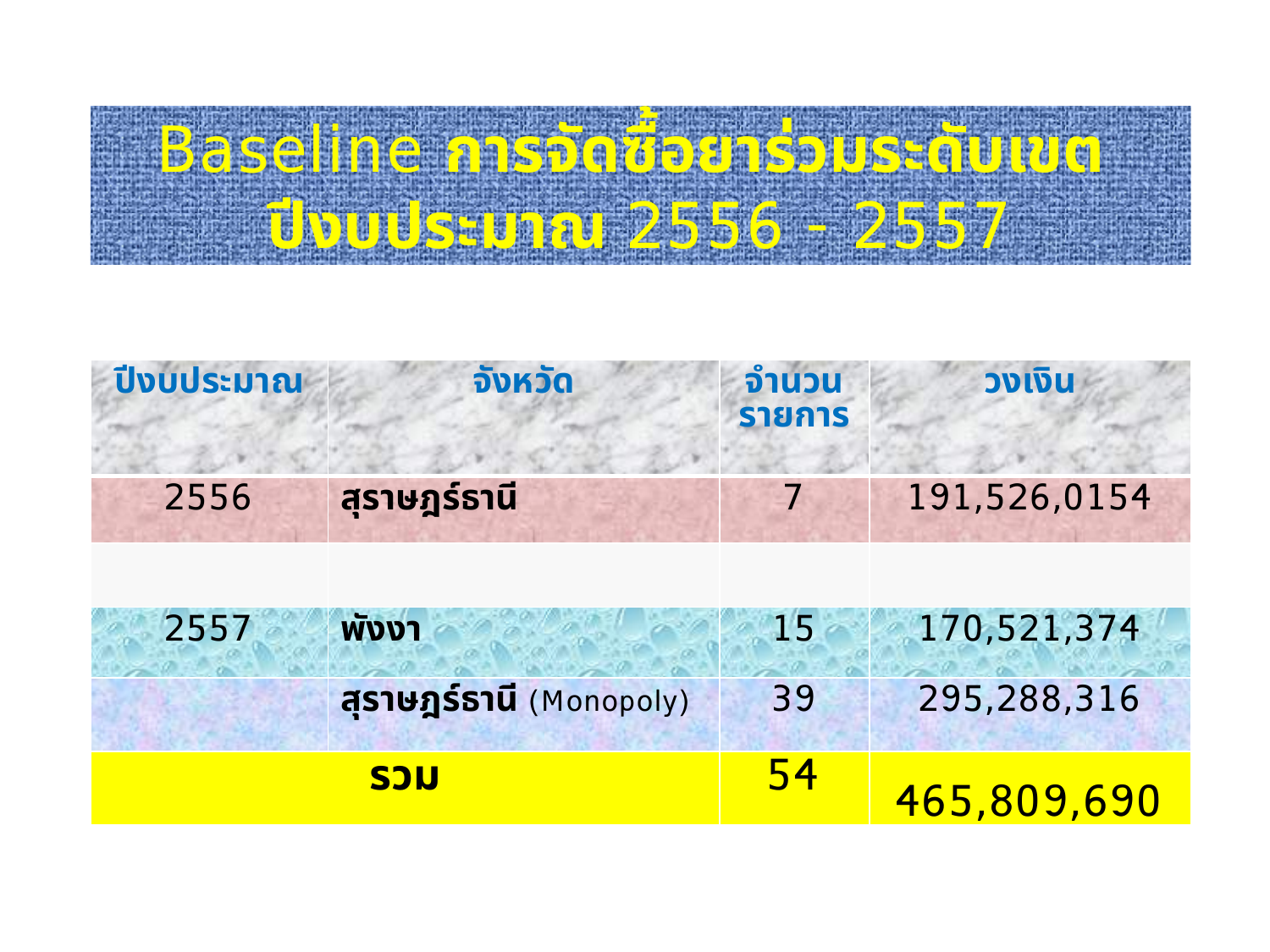

Baseline การจัดซื้อยาร่วมระดับเขต
ปีงบประมาณ 2556 - 2557
| ปีงบประมาณ | จังหวัด | จำนวนรายการ | วงเงิน |
| --- | --- | --- | --- |
| 2556 | สุราษฎร์ธานี | 7 | 191,526,0154 |
|  |  |  |  |
| 2557 | พังงา | 15 | 170,521,374 |
|  | สุราษฎร์ธานี (Monopoly) | 39 | 295,288,316 |
| รวม |  | 54 | 465,809,690 |